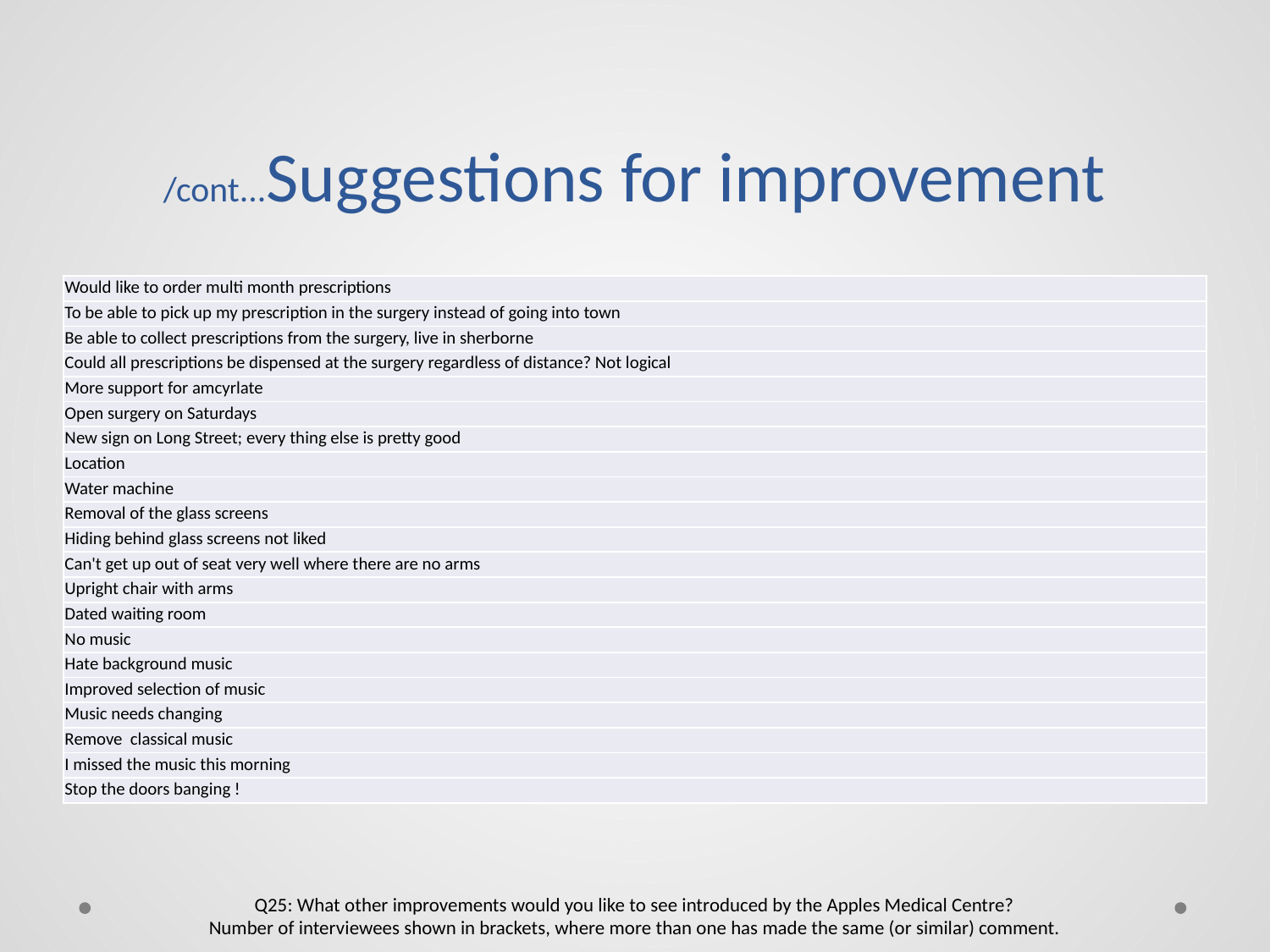

# /cont...Suggestions for improvement
| Would like to order multi month prescriptions |
| --- |
| To be able to pick up my prescription in the surgery instead of going into town |
| Be able to collect prescriptions from the surgery, live in sherborne |
| Could all prescriptions be dispensed at the surgery regardless of distance? Not logical |
| More support for amcyrlate |
| Open surgery on Saturdays |
| New sign on Long Street; every thing else is pretty good |
| Location |
| Water machine |
| Removal of the glass screens |
| Hiding behind glass screens not liked |
| Can't get up out of seat very well where there are no arms |
| Upright chair with arms |
| Dated waiting room |
| No music |
| Hate background music |
| Improved selection of music |
| Music needs changing |
| Remove classical music |
| I missed the music this morning |
| Stop the doors banging ! |
Q25: What other improvements would you like to see introduced by the Apples Medical Centre?
Number of interviewees shown in brackets, where more than one has made the same (or similar) comment.